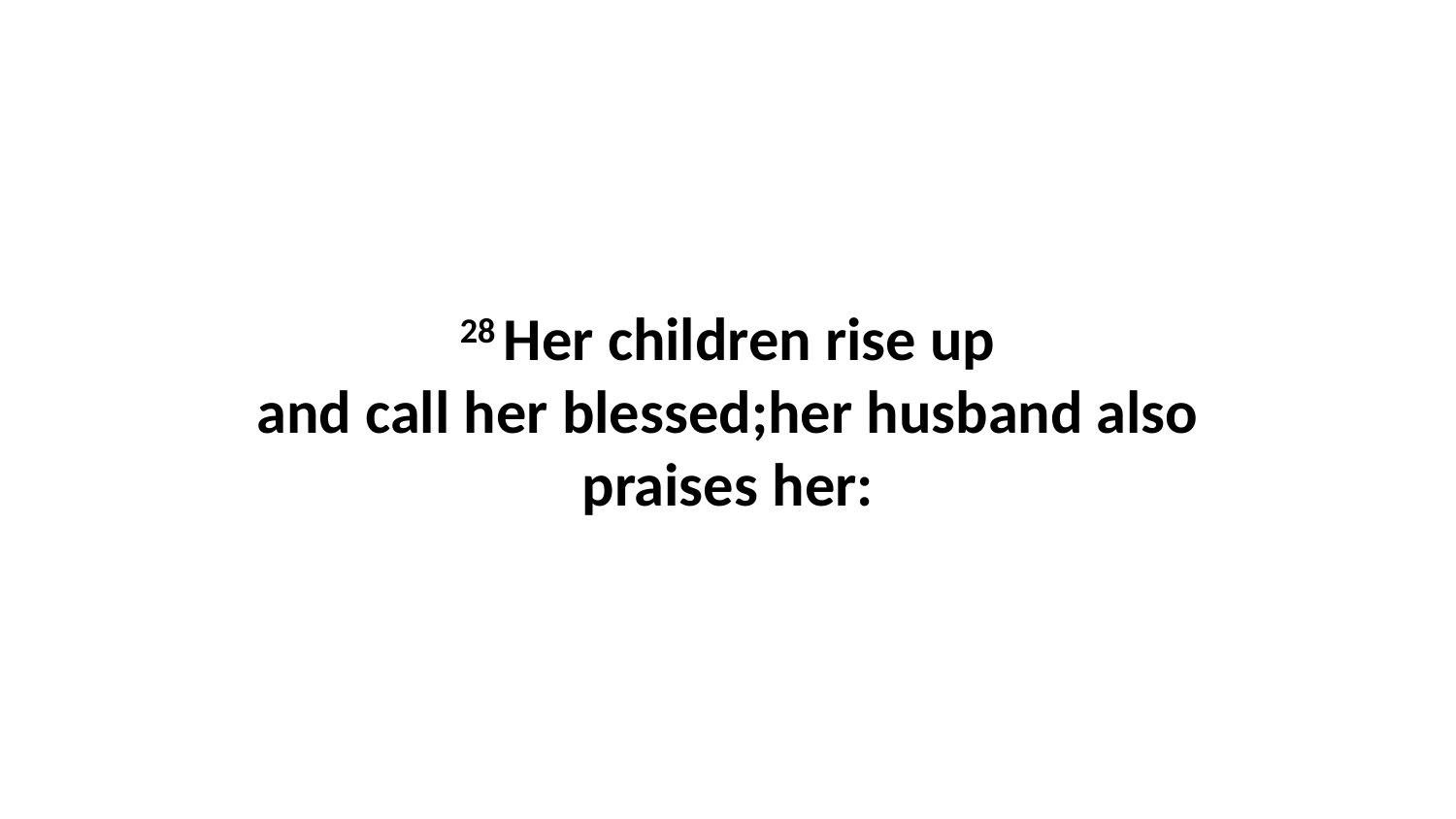

28 Her children rise up and call her blessed;her husband also praises her: